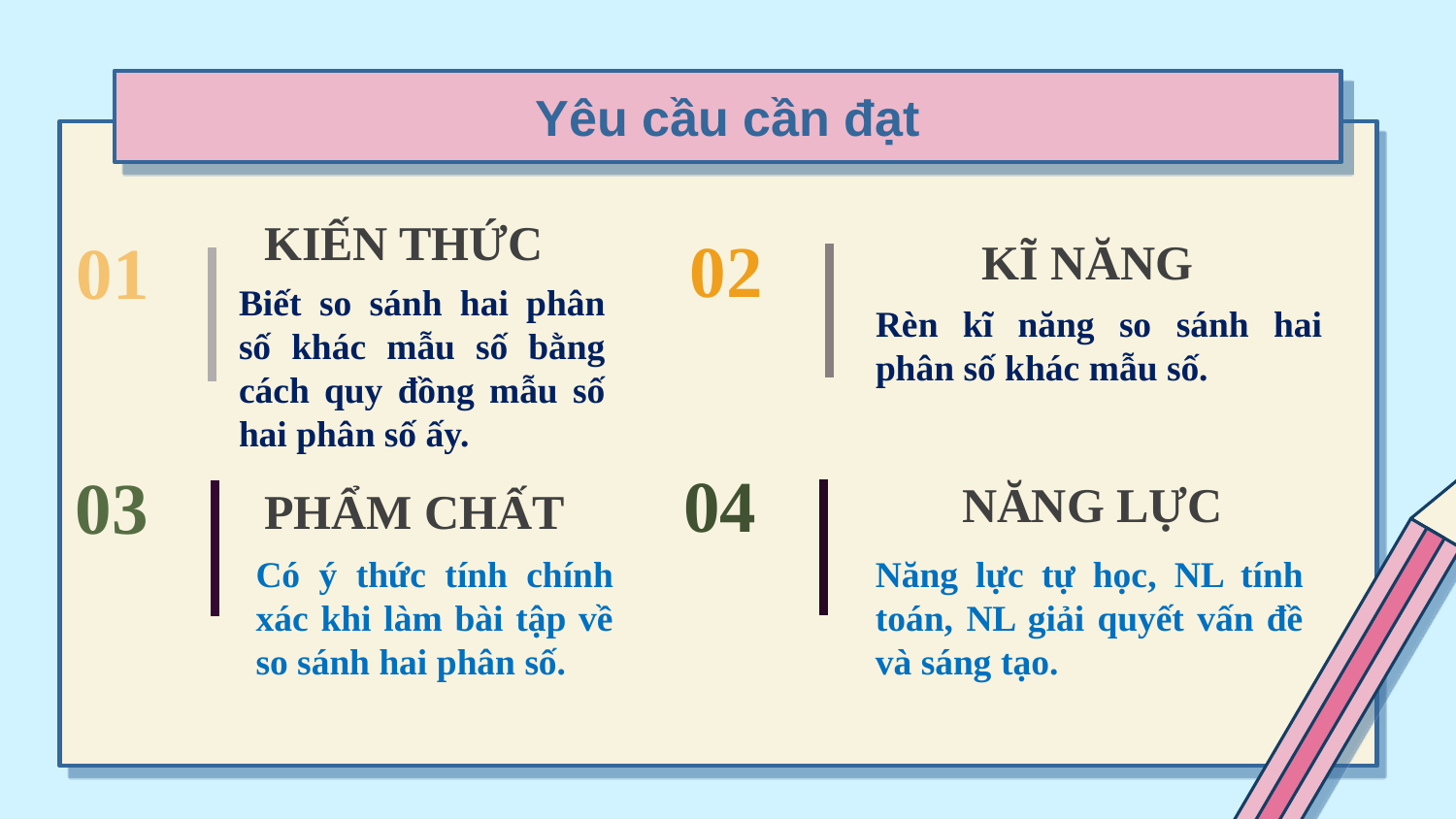

# Yêu cầu cần đạt
KIẾN THỨC
02
01
KĨ NĂNG
Biết so sánh hai phân số khác mẫu số bằng cách quy đồng mẫu số hai phân số ấy.
Rèn kĩ năng so sánh hai phân số khác mẫu số.

04
03
NĂNG LỰC
PHẨM CHẤT
Có ý thức tính chính xác khi làm bài tập về so sánh hai phân số.
Năng lực tự học, NL tính toán, NL giải quyết vấn đề và sáng tạo.